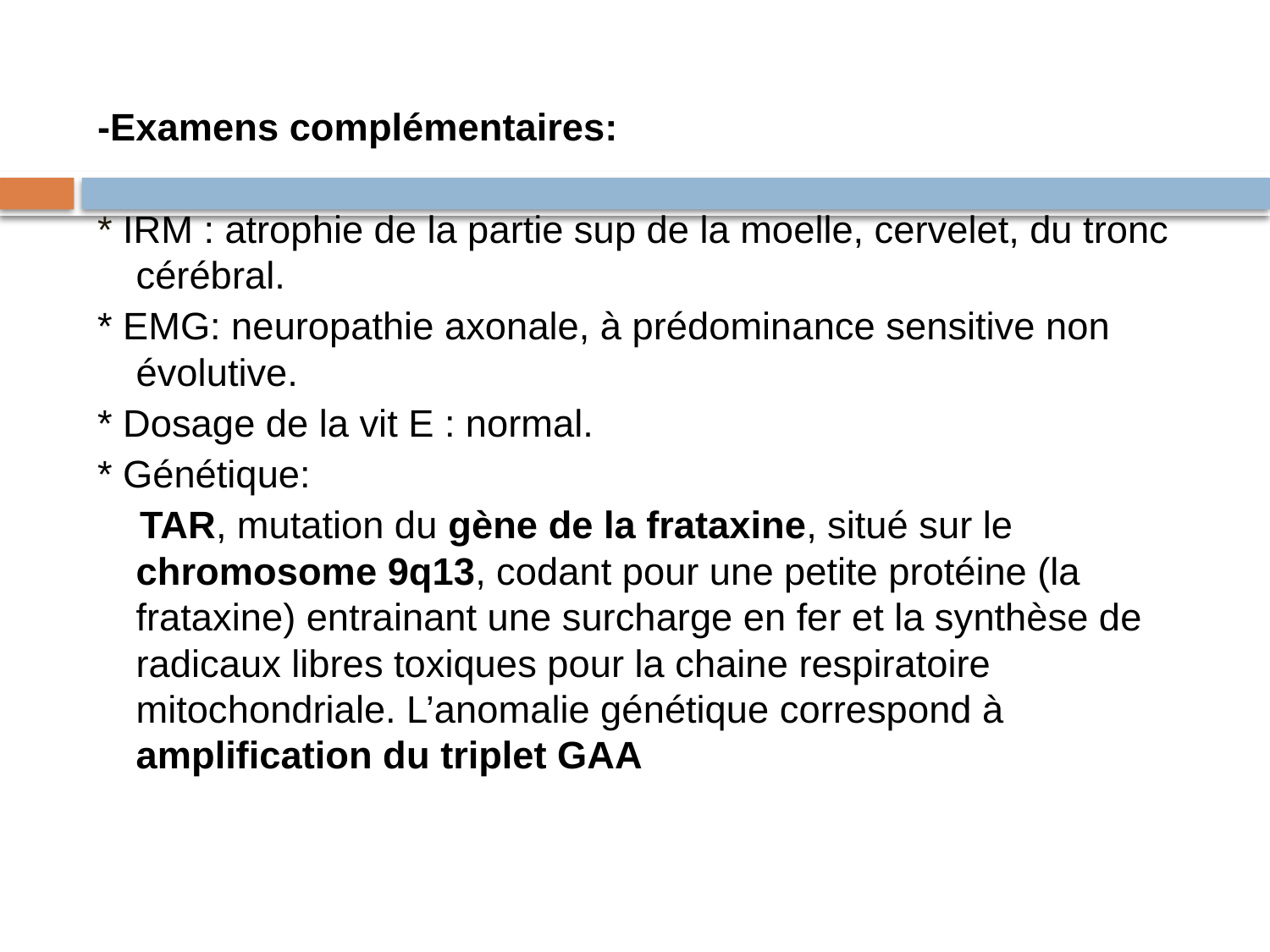

-Examens complémentaires:

* IRM : atrophie de la partie sup de la moelle, cervelet, du tronc cérébral.
* EMG: neuropathie axonale, à prédominance sensitive non évolutive.
* Dosage de la vit E : normal.
* Génétique:
    TAR, mutation du gène de la frataxine, situé sur le chromosome 9q13, codant pour une petite protéine (la frataxine) entrainant une surcharge en fer et la synthèse de radicaux libres toxiques pour la chaine respiratoire mitochondriale. L’anomalie génétique correspond à amplification du triplet GAA